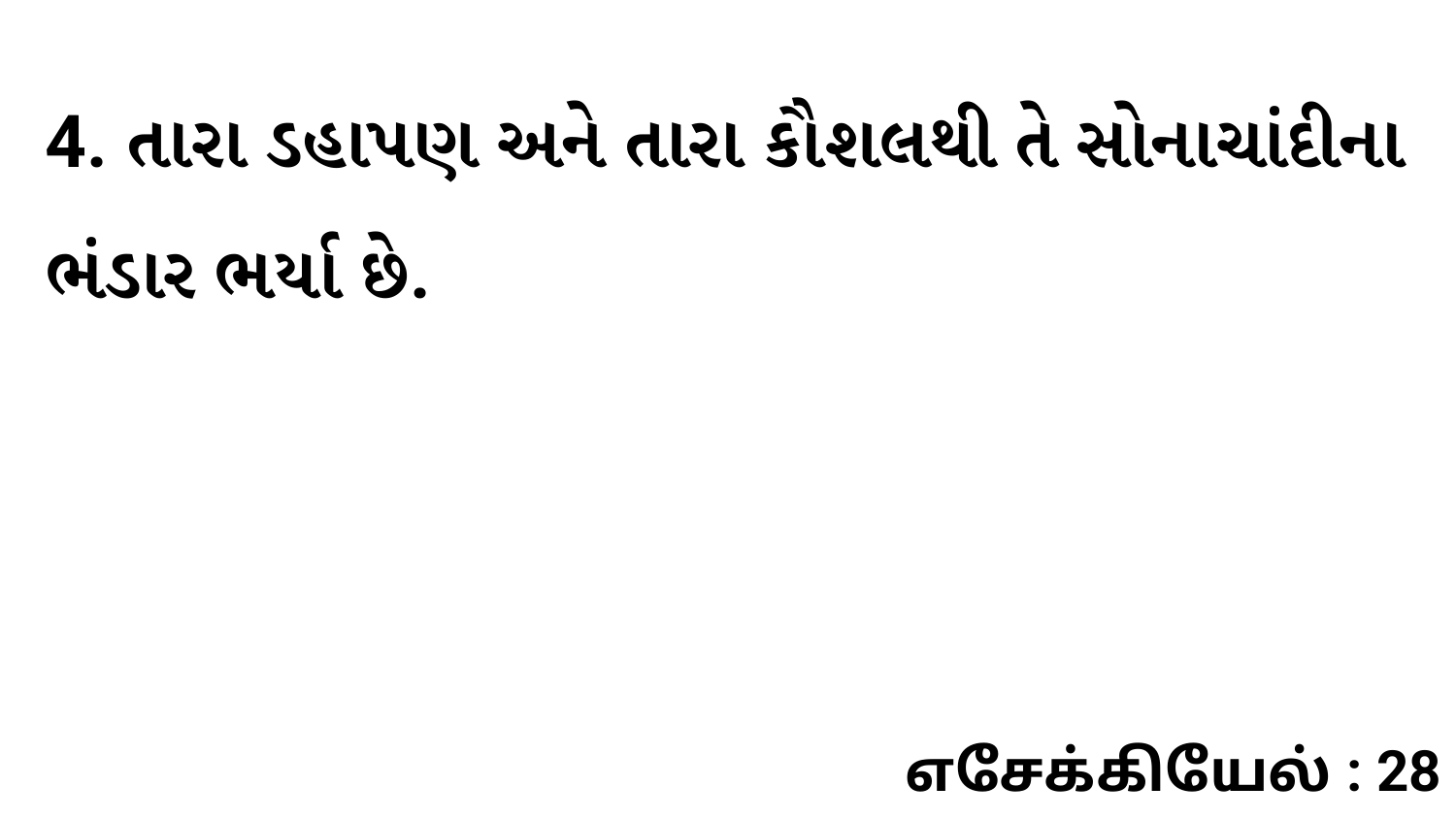

4. તારા ડહાપણ અને તારા કૌશલથી તે સોનાચાંદીના ભંડાર ભર્યા છે.
எசேக்கியேல் : 28